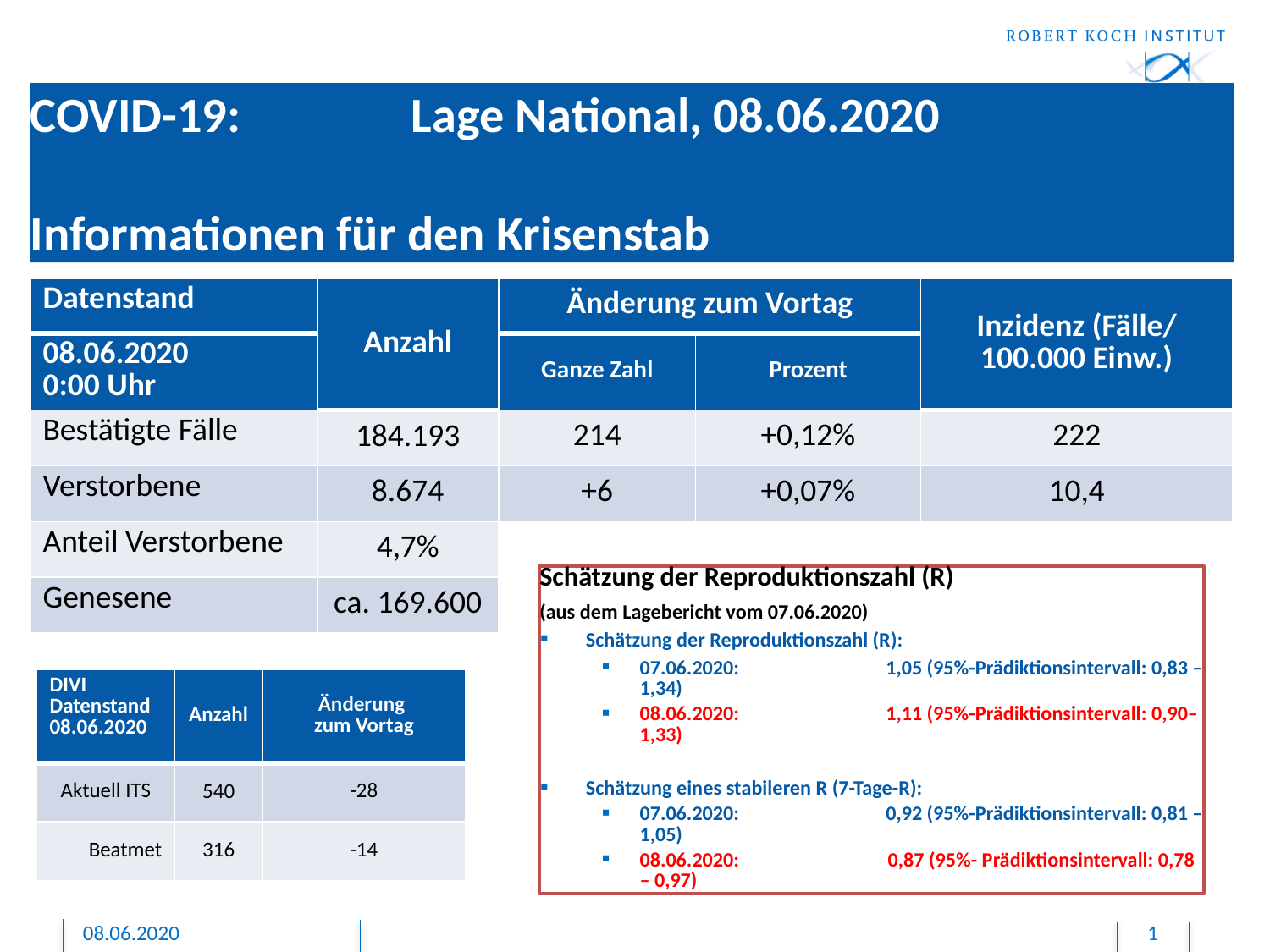

# COVID-19: 		Lage National, 08.06.2020 Informationen für den Krisenstab
| Datenstand | Anzahl | Änderung zum Vortag |  | Inzidenz (Fälle/ 100.000 Einw.) |
| --- | --- | --- | --- | --- |
| 08.06.2020 0:00 Uhr |  | Ganze Zahl | Prozent |  |
| Bestätigte Fälle | 184.193 | 214 | +0,12% | 222 |
| Verstorbene | 8.674 | +6 | +0,07% | 10,4 |
| Anteil Verstorbene | 4,7% |  |  |  |
| Genesene | ca. 169.600 |  |  |  |
Schätzung der Reproduktionszahl (R)
(aus dem Lagebericht vom 07.06.2020)
Schätzung der Reproduktionszahl (R):
07.06.2020: 		1,05 (95%-Prädiktionsintervall: 0,83 – 1,34)
08.06.2020:		1,11 (95%-Prädiktionsintervall: 0,90– 1,33)

Schätzung eines stabileren R (7-Tage-R):
07.06.2020: 		0,92 (95%-Prädiktionsintervall: 0,81 – 1,05)
08.06.2020:    	    0,87 (95%- Prädiktionsintervall: 0,78 – 0,97)

| DIVI Datenstand 08.06.2020 | Anzahl | Änderung zum Vortag |
| --- | --- | --- |
| Aktuell ITS | 540 | -28 |
| Beatmet | 316 | -14 |
08.06.2020

1